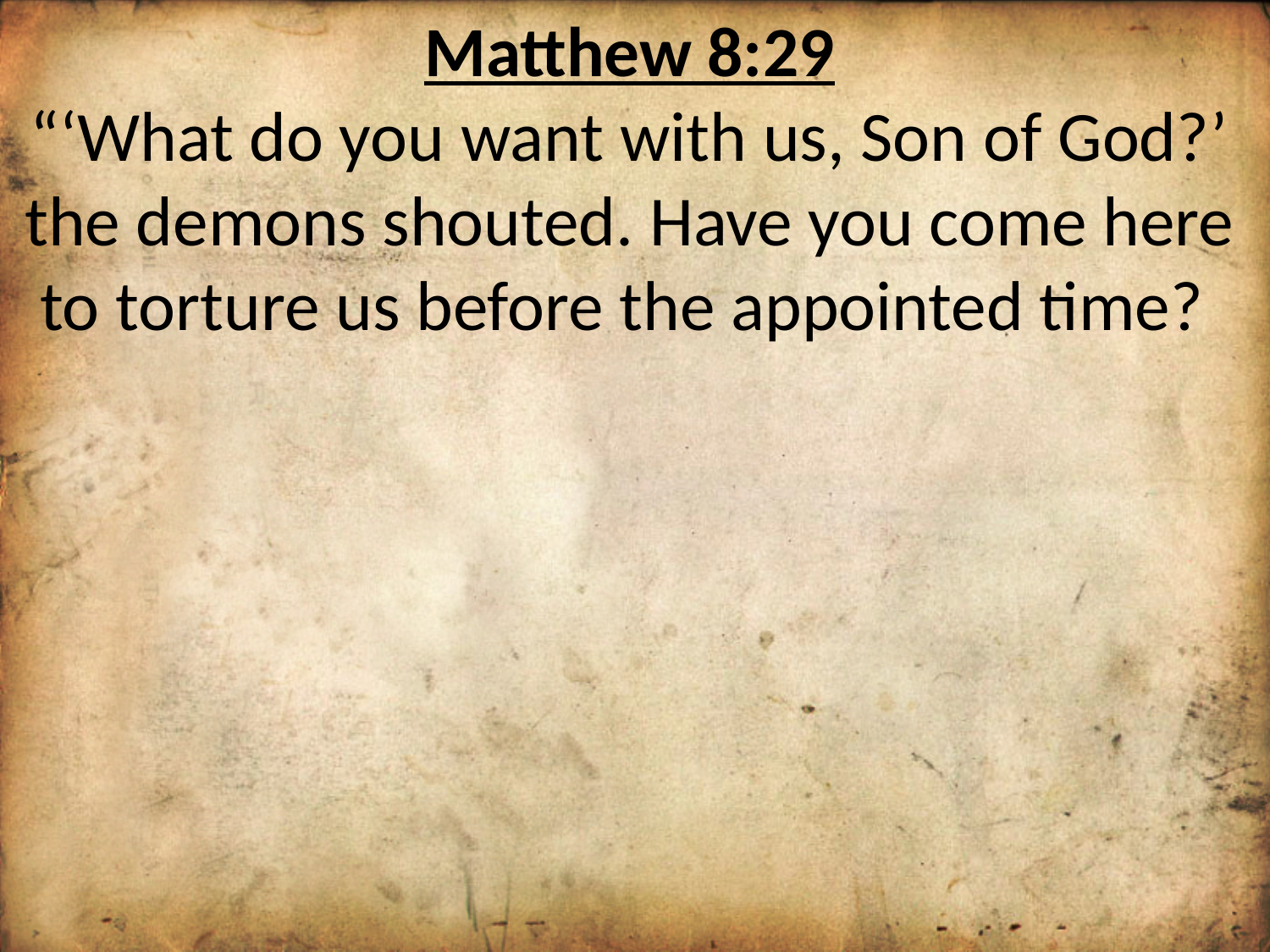

Matthew 8:29
“‘What do you want with us, Son of God?’ the demons shouted. Have you come here to torture us before the appointed time?